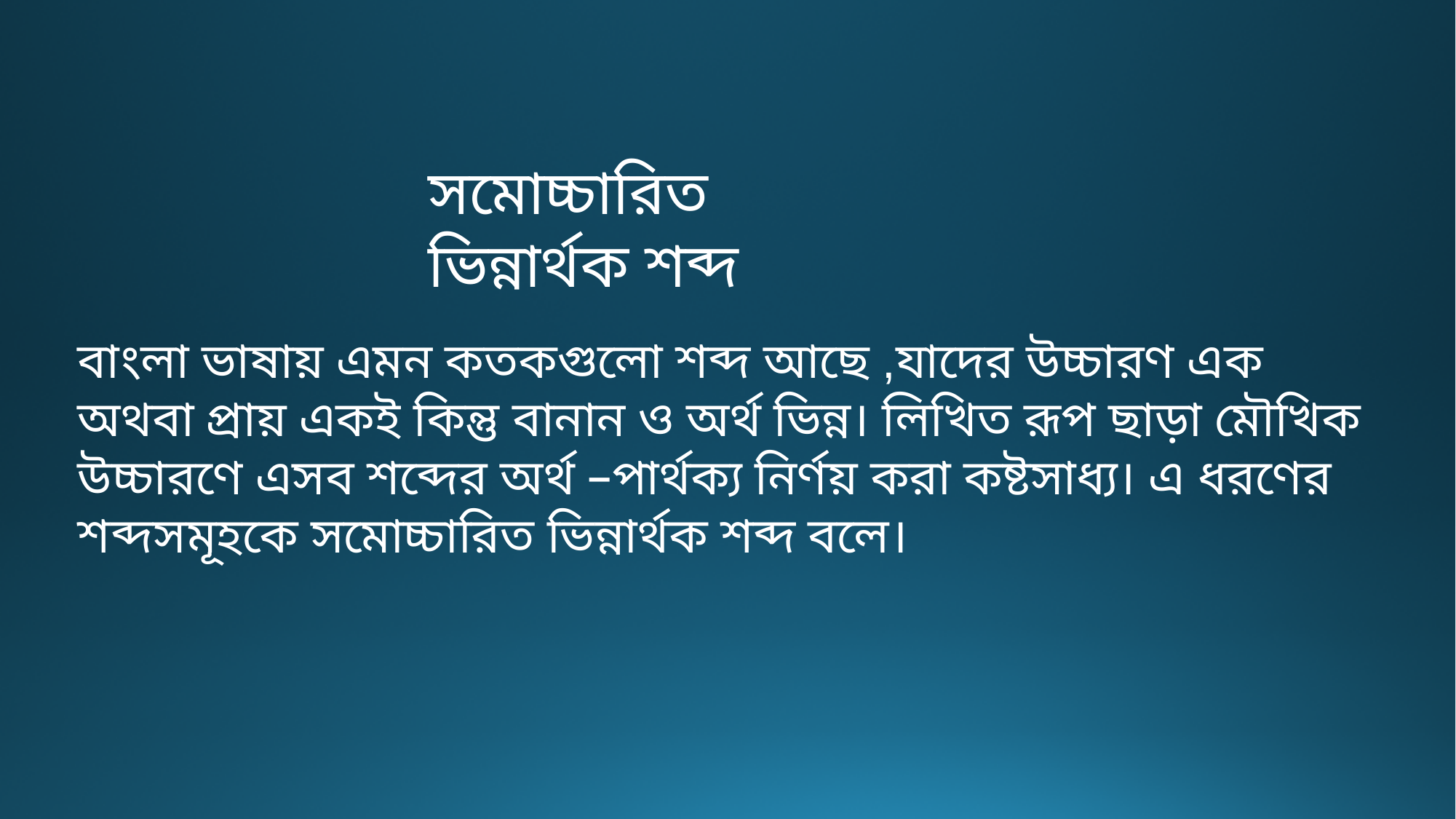

সমোচ্চারিত ভিন্নার্থক শব্দ
বাংলা ভাষায় এমন কতকগুলো শব্দ আছে ,যাদের উচ্চারণ এক অথবা প্রায় একই কিন্তু বানান ও অর্থ ভিন্ন। লিখিত রূপ ছাড়া মৌখিক উচ্চারণে এসব শব্দের অর্থ –পার্থক্য নির্ণয় করা কষ্টসাধ্য। এ ধরণের শব্দসমূহকে সমোচ্চারিত ভিন্নার্থক শব্দ বলে।